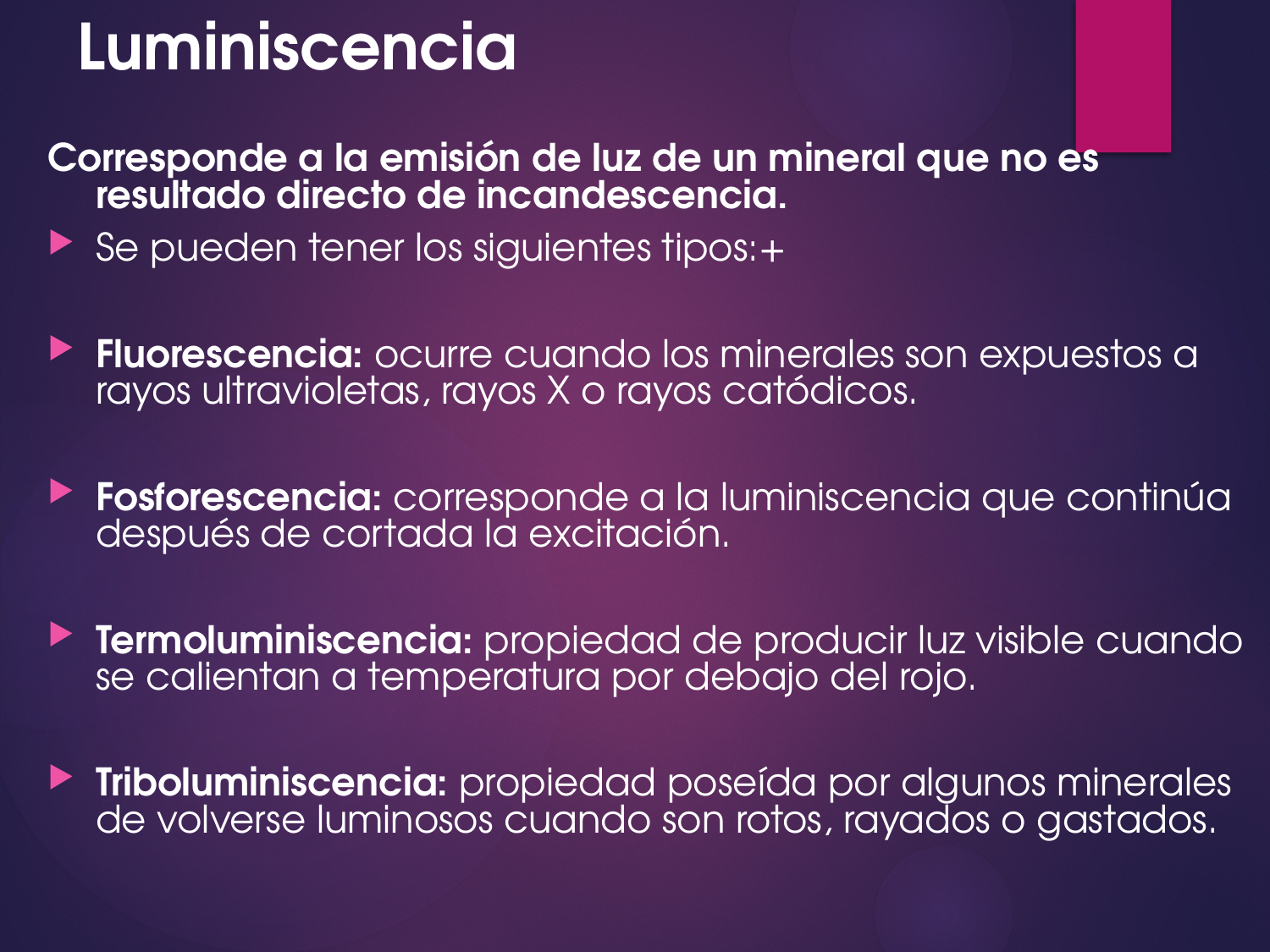

# Luminiscencia
Corresponde a la emisión de luz de un mineral que no es resultado directo de incandescencia.
Se pueden tener los siguientes tipos:+

Fluorescencia: ocurre cuando los minerales son expuestos a rayos ultravioletas, rayos X o rayos catódicos.

Fosforescencia: corresponde a la luminiscencia que continúa después de cortada la excitación.

Termoluminiscencia: propiedad de producir luz visible cuando se calientan a temperatura por debajo del rojo.

Triboluminiscencia: propiedad poseída por algunos minerales de volverse luminosos cuando son rotos, rayados o gastados.